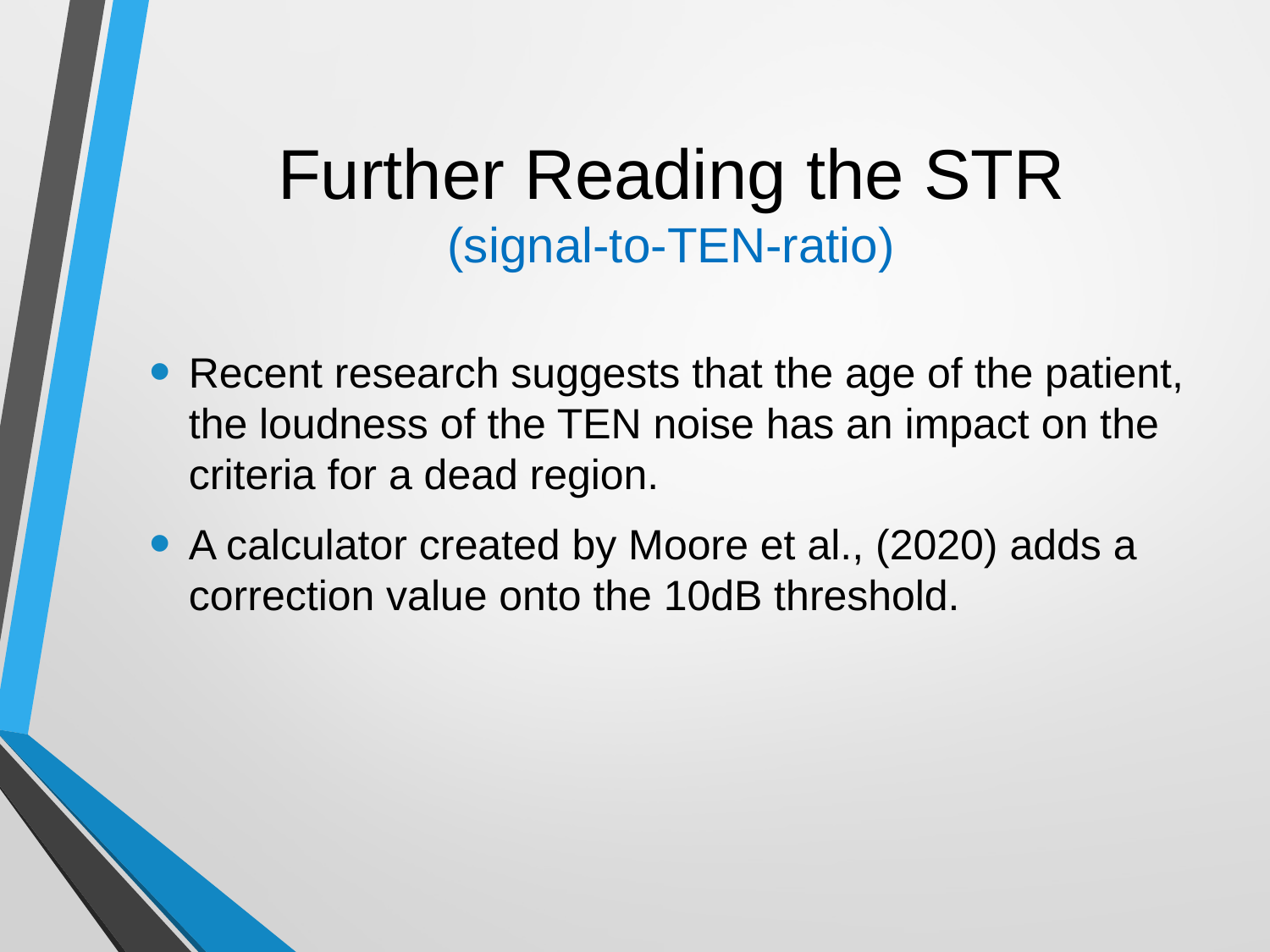

# Further Reading the STR (signal-to-TEN-ratio)
Recent research suggests that the age of the patient, the loudness of the TEN noise has an impact on the criteria for a dead region.
A calculator created by Moore et al., (2020) adds a correction value onto the 10dB threshold.